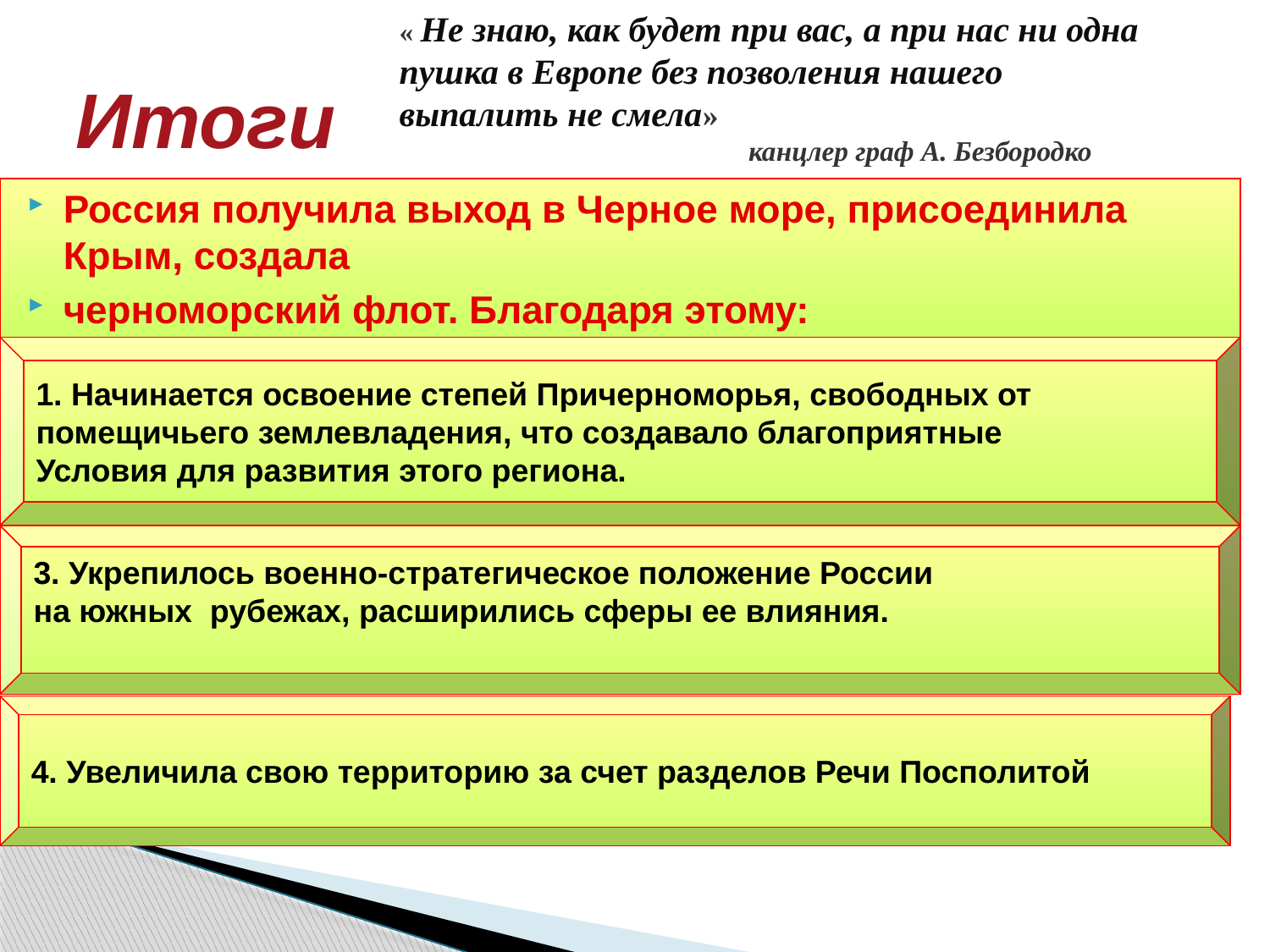

« Не знаю, как будет при вас, а при нас ни одна пушка в Европе без позволения нашего выпалить не смела»
                                                  канцлер граф А. Безбородко
# Итоги
Россия получила выход в Черное море, присоединила Крым, создала
черноморский флот. Благодаря этому:
1. Начинается освоение степей Причерноморья, свободных от
помещичьего землевладения, что создавало благоприятные
Условия для развития этого региона.
3. Укрепилось военно-стратегическое положение России
на южных  рубежах, расширились сферы ее влияния.

4. Увеличила свою территорию за счет разделов Речи Посполитой